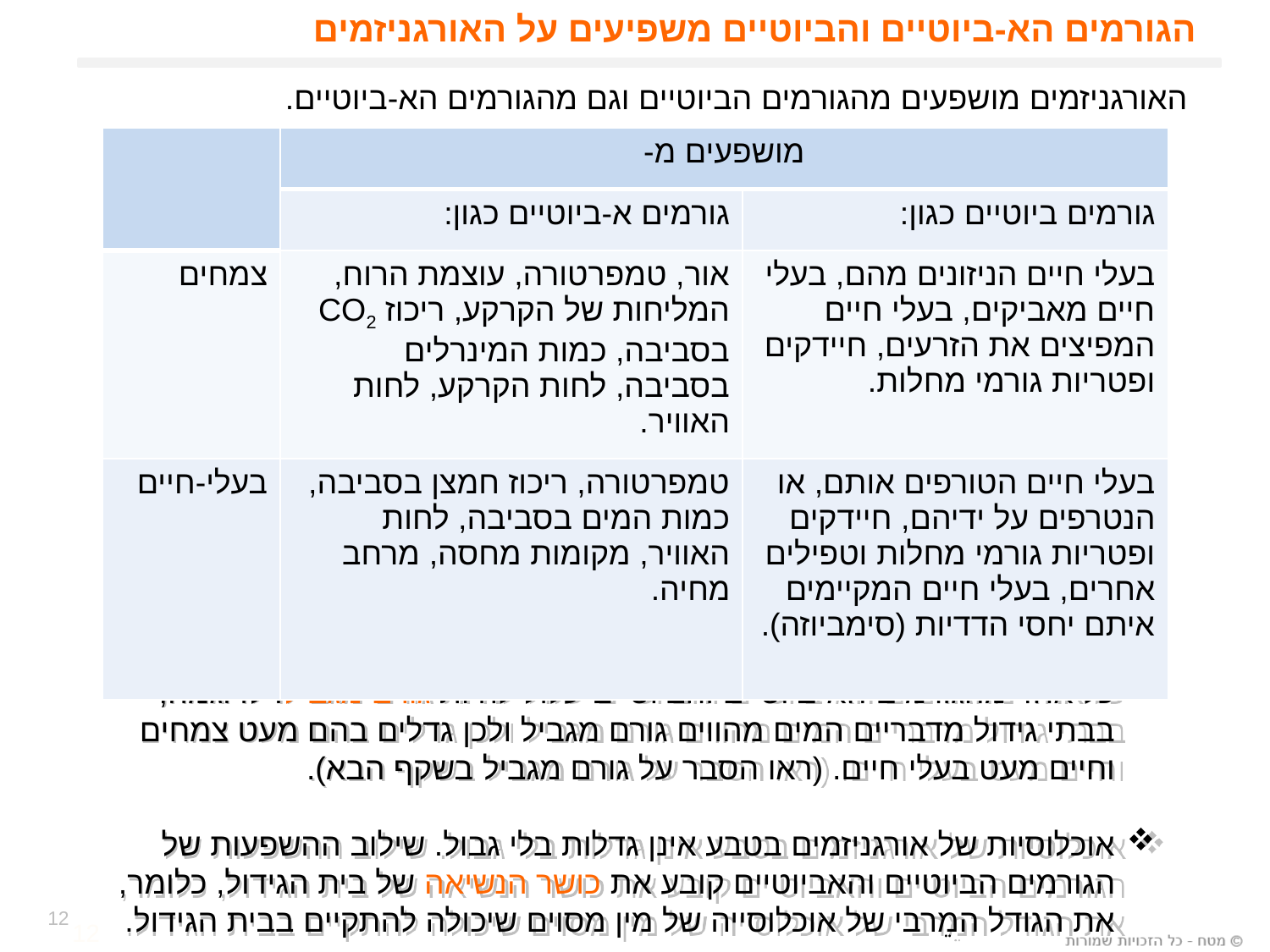

# הגורמים הא-ביוטיים והביוטיים משפיעים על האורגניזמים

האורגניזמים מושפעים מהגורמים הביוטיים וגם מהגורמים הא-ביוטיים.
|  | מושפעים מ- |  |
| --- | --- | --- |
|  | גורמים א-ביוטיים כגון: | גורמים ביוטיים כגון: |
| צמחים | אור, טמפרטורה, עוצמת הרוח, המליחות של הקרקע, ריכוז CO2 בסביבה, כמות המינרלים בסביבה, לחות הקרקע, לחות האוויר. | בעלי חיים הניזונים מהם, בעלי חיים מאביקים, בעלי חיים המפיצים את הזרעים, חיידקים ופטריות גורמי מחלות. |
| בעלי-חיים | טמפרטורה, ריכוז חמצן בסביבה, כמות המים בסביבה, לחות האוויר, מקומות מחסה, מרחב מחיה. | בעלי חיים הטורפים אותם, או הנטרפים על ידיהם, חיידקים ופטריות גורמי מחלות וטפילים אחרים, בעלי חיים המקיימים איתם יחסי הדדיות (סימביוזה). |
כל אחד מהגורמים הא-ביוטיים והביוטיים עלול להיות גורם מגביל. לדוגמה, בבתי גידול מדבריים המים מהווים גורם מגביל ולכן גדלים בהם מעט צמחים וחיים מעט בעלי חיים. (ראו הסבר על גורם מגביל בשקף הבא).

אוכלוסיות של אורגניזמים בטבע אינן גדלות בלי גבול. שילוב ההשפעות של הגורמים הביוטיים והאביוטיים קובע את כושר הנשיאה של בית הגידול, כלומר, את הגודל המֵרבי של אוכלוסייה של מין מסוים שיכולה להתקיים בבית הגידול.

12
12